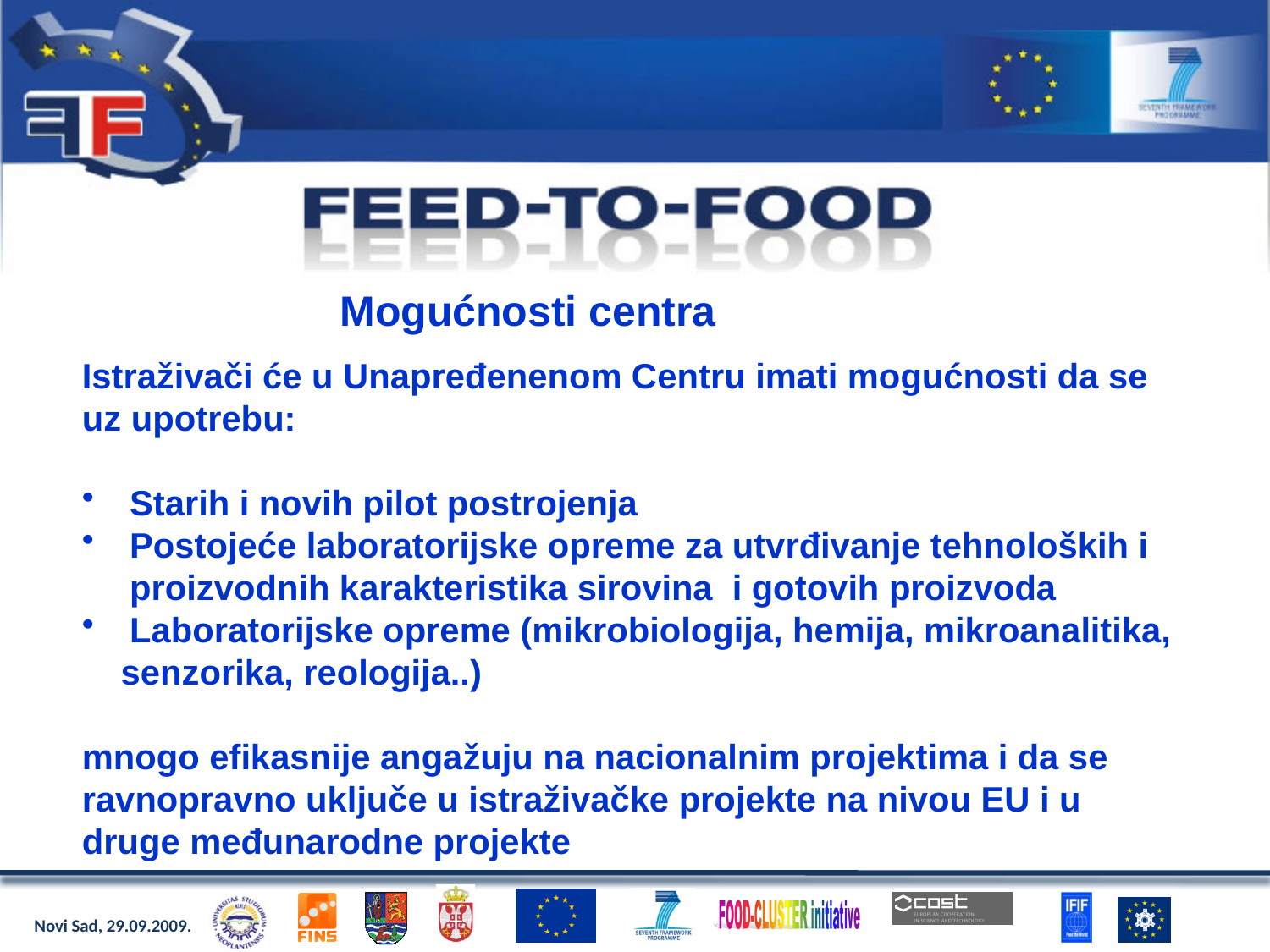

Mogućnosti centra
Istraživači će u Unapređenenom Centru imati mogućnosti da se
uz upotrebu:

Starih i novih pilot postrojenja
Postojeće laboratorijske opreme za utvrđivanje tehnoloških i proizvodnih karakteristika sirovina  i gotovih proizvoda
Laboratorijske opreme (mikrobiologija, hemija, mikroanalitika,
    senzorika, reologija..)

mnogo efikasnije angažuju na nacionalnim projektima i da se
ravnopravno uključe u istraživačke projekte na nivou EU i u
druge međunarodne projekte